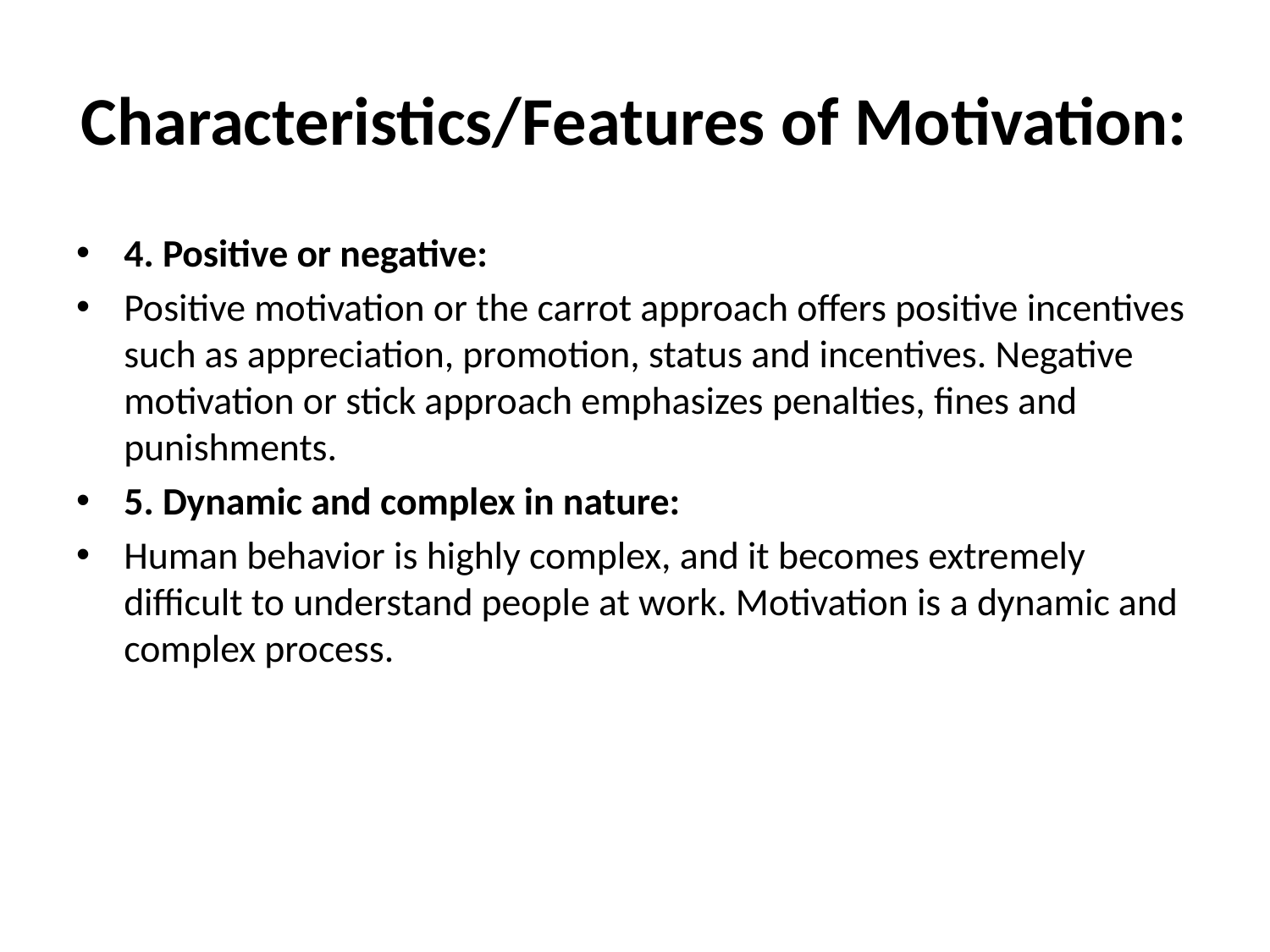

# Characteristics/Features of Motivation:
4. Positive or negative:
Positive motivation or the carrot approach offers positive incentives such as appreciation, promotion, status and incentives. Negative motivation or stick approach emphasizes penalties, fines and punishments.
5. Dynamic and complex in nature:
Human behavior is highly complex, and it becomes extremely difficult to understand people at work. Motivation is a dynamic and complex process.